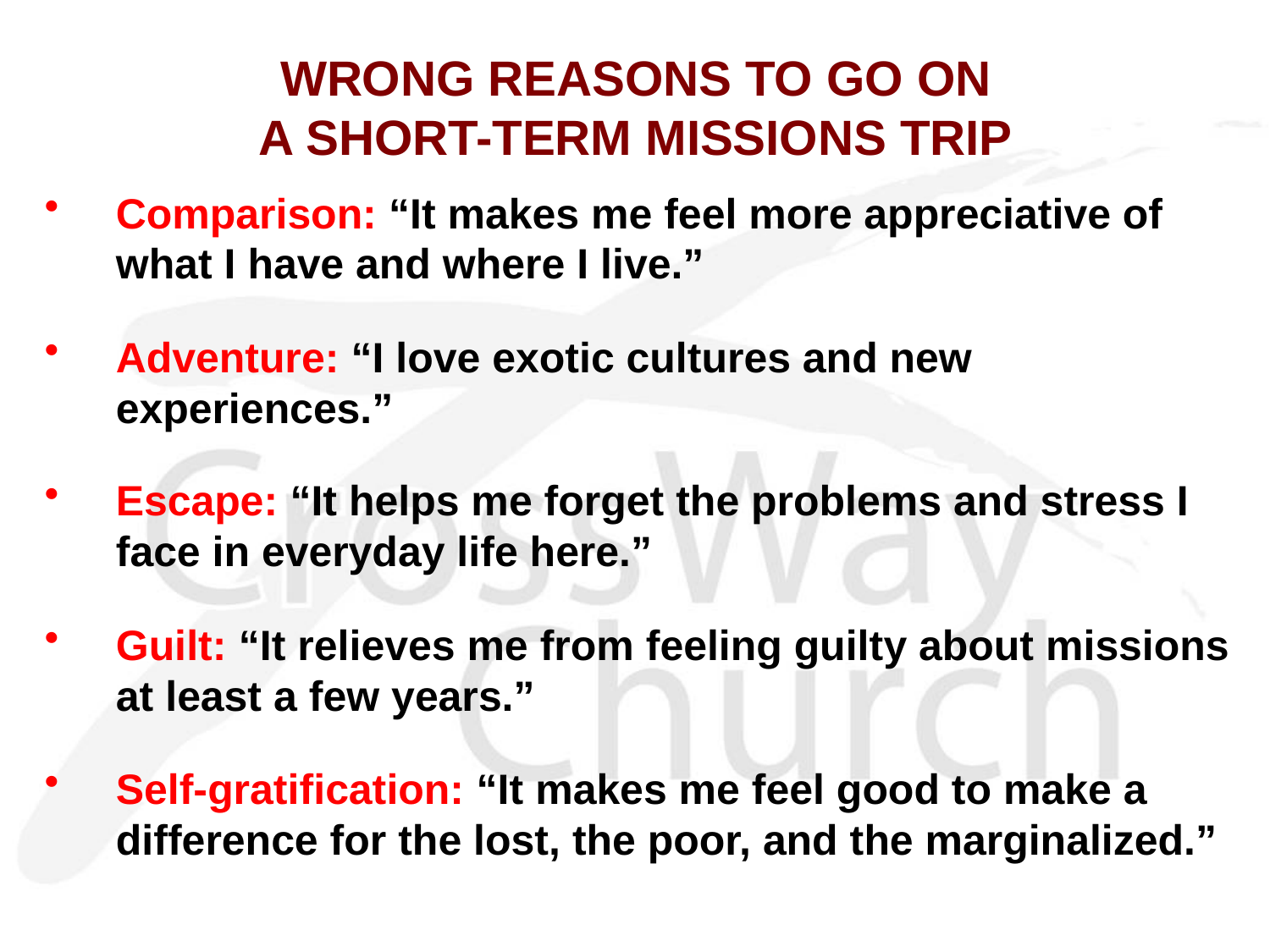

# WRONG REASONS TO GO ON A SHORT-TERM MISSIONS TRIP
Comparison: “It makes me feel more appreciative of what I have and where I live.”

Adventure: “I love exotic cultures and new experiences.”

Escape: “It helps me forget the problems and stress I face in everyday life here.”

Guilt: “It relieves me from feeling guilty about missions at least a few years.”

Self-gratification: “It makes me feel good to make a difference for the lost, the poor, and the marginalized.”